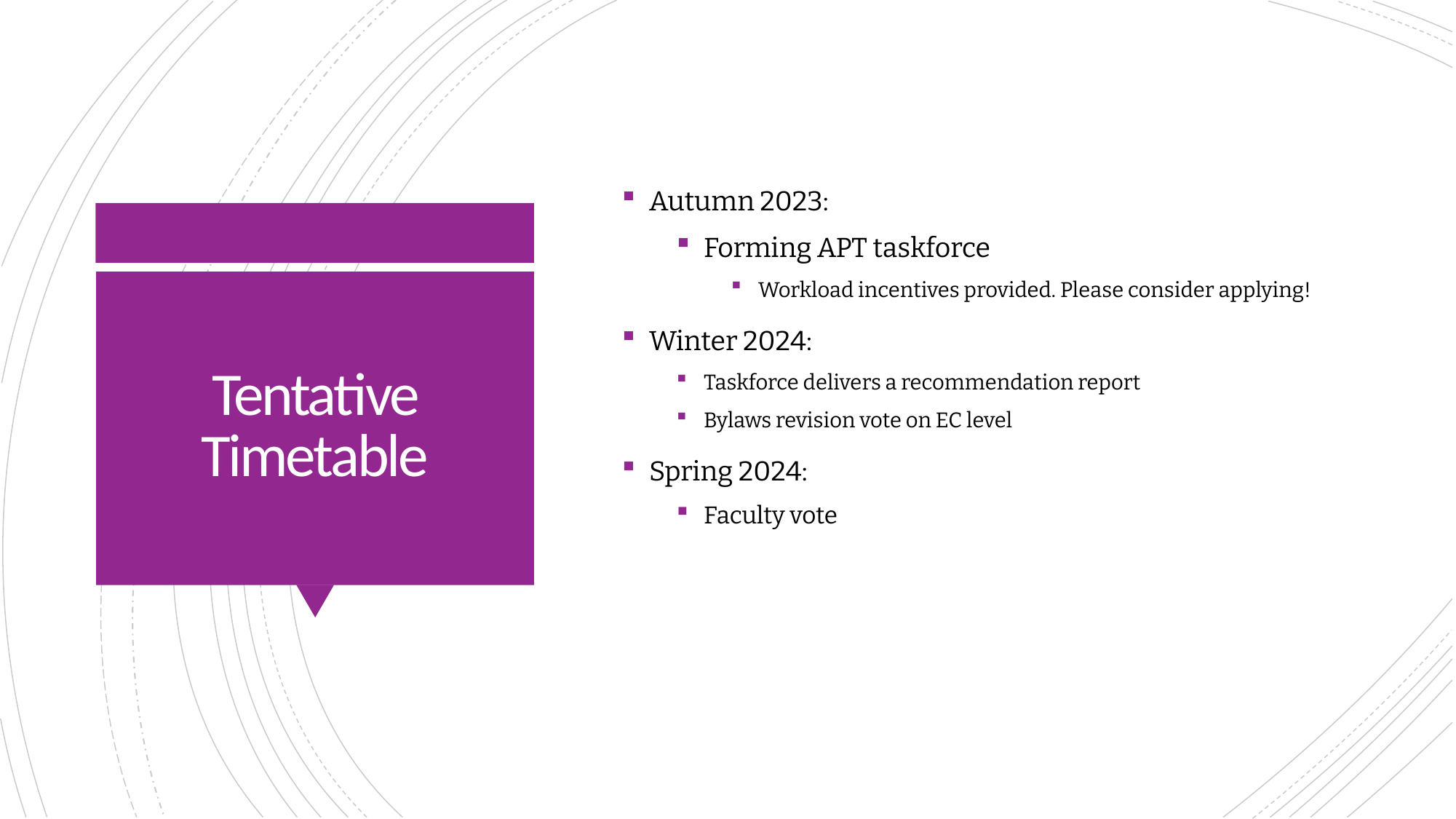

Autumn 2023:
Forming APT taskforce
Workload incentives provided. Please consider applying!
Winter 2024:
Taskforce delivers a recommendation report
Bylaws revision vote on EC level
Spring 2024:
Faculty vote

# Tentative Timetable